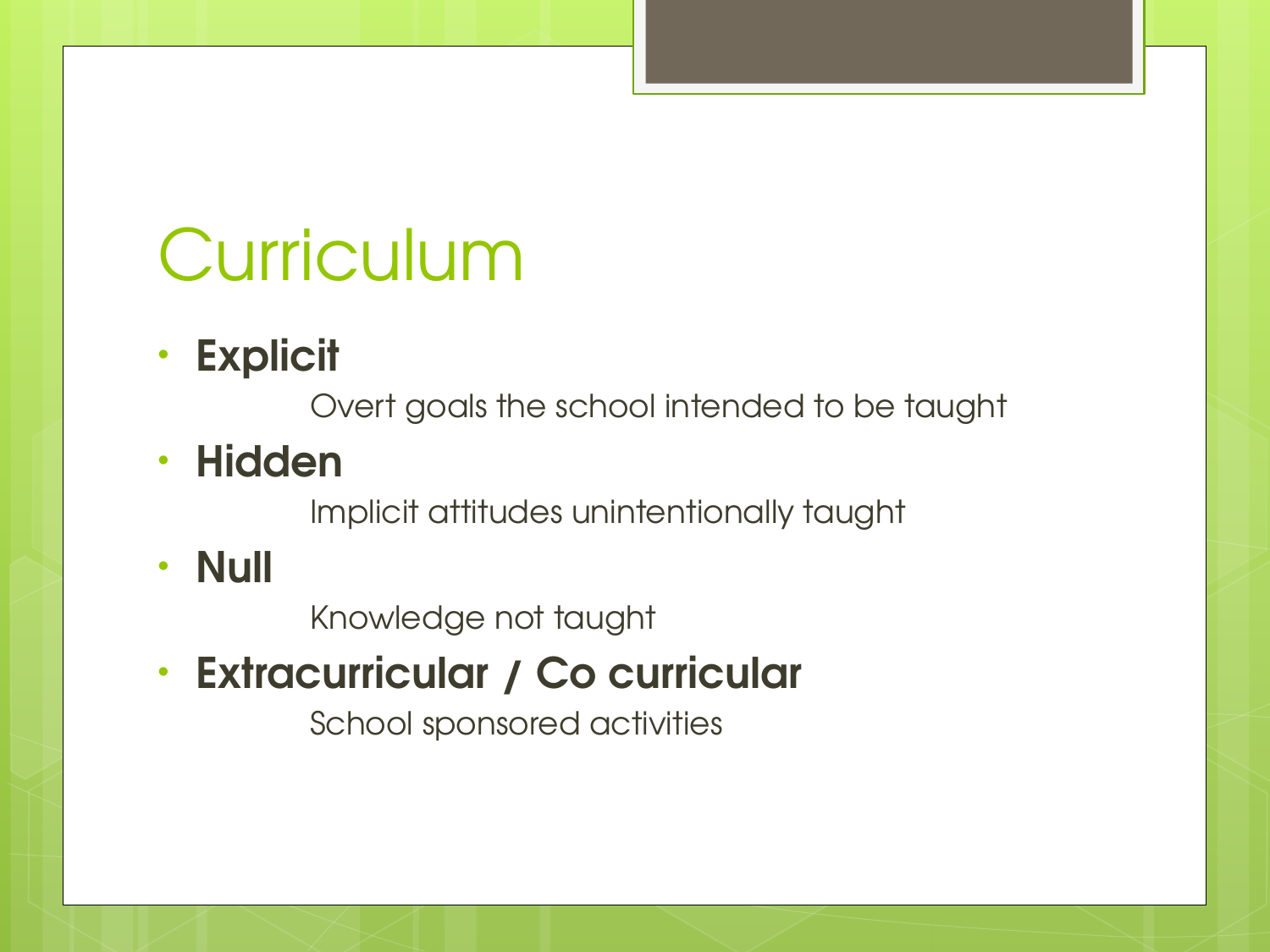

# Curriculum
Explicit
Overt goals the school intended to be taught
Hidden
Implicit attitudes unintentionally taught
Null
Knowledge not taught
Extracurricular / Co curricular
School sponsored activities